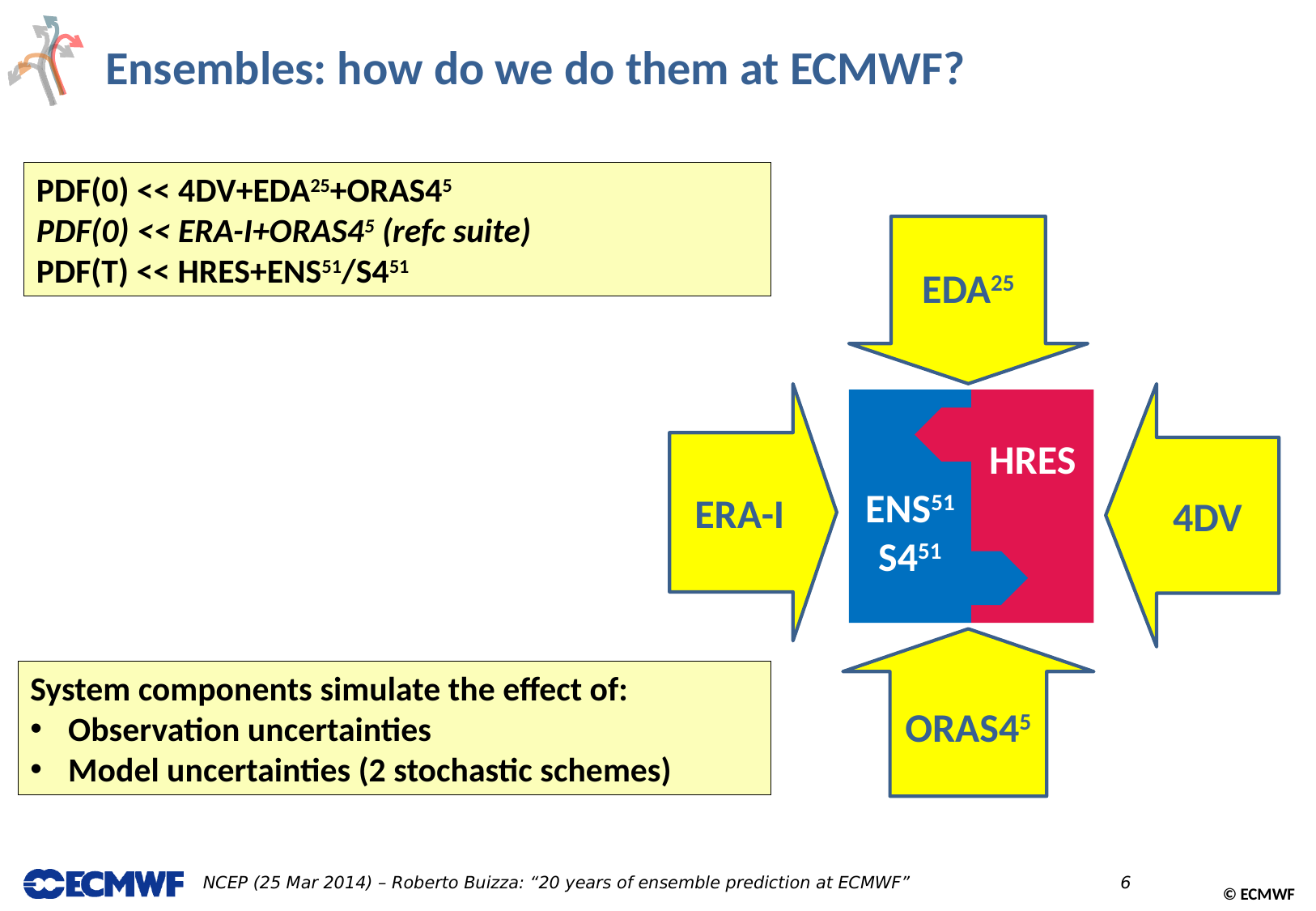

# Ensembles: how do we do them at ECMWF?
PDF(0) << 4DV+EDA25+ORAS45
PDF(0) << ERA-I+ORAS45 (refc suite)
PDF(T) << HRES+ENS51/S451
EDA25
ERA-I
4DV

ENS51
S451
HRES

ORAS45
System components simulate the effect of:
Observation uncertainties
Model uncertainties (2 stochastic schemes)